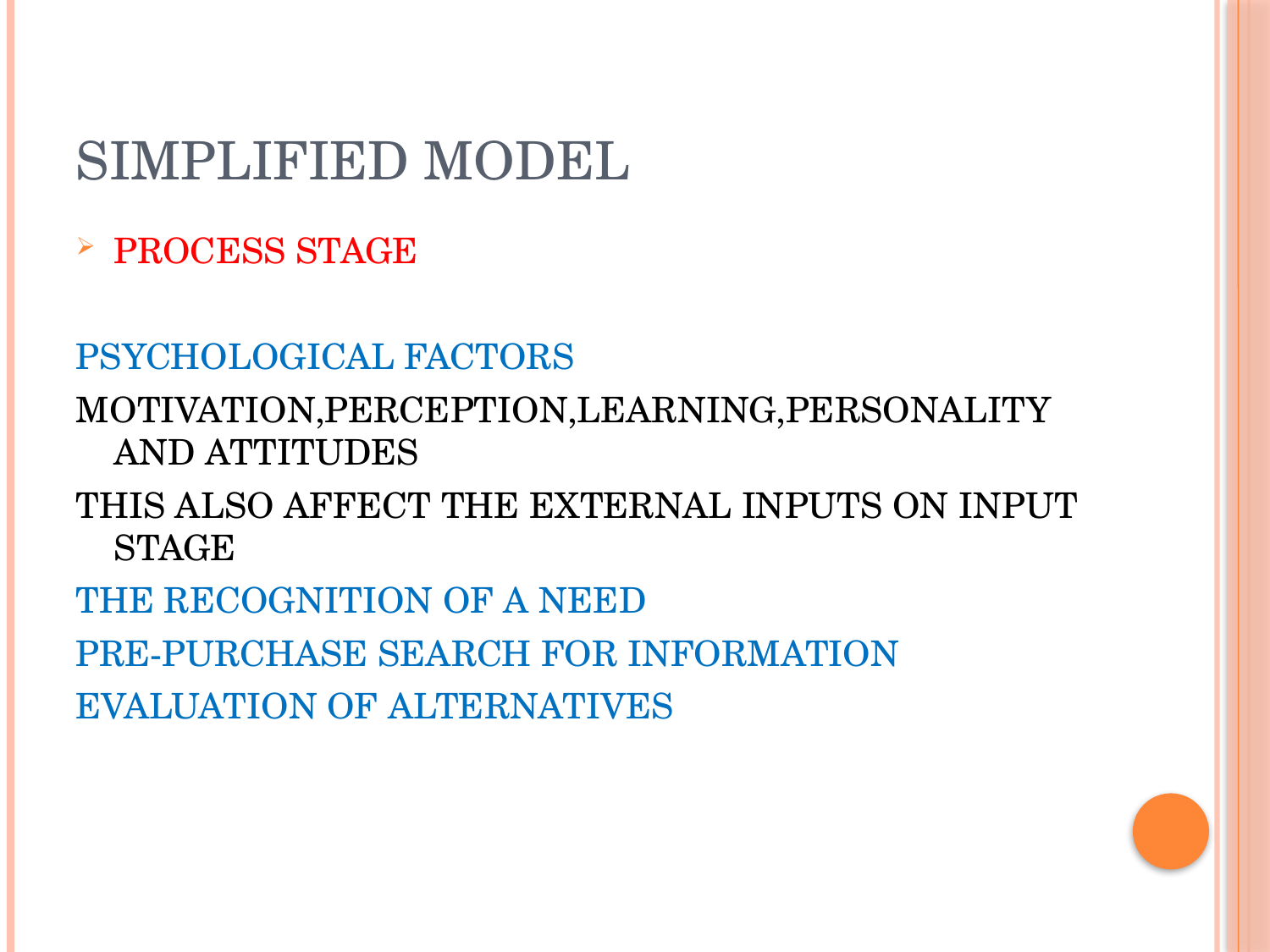

# SIMPLIFIED MODEL
PROCESS STAGE

PSYCHOLOGICAL FACTORS
MOTIVATION,PERCEPTION,LEARNING,PERSONALITY AND ATTITUDES
THIS ALSO AFFECT THE EXTERNAL INPUTS ON INPUT STAGE
THE RECOGNITION OF A NEED
PRE-PURCHASE SEARCH FOR INFORMATION
EVALUATION OF ALTERNATIVES